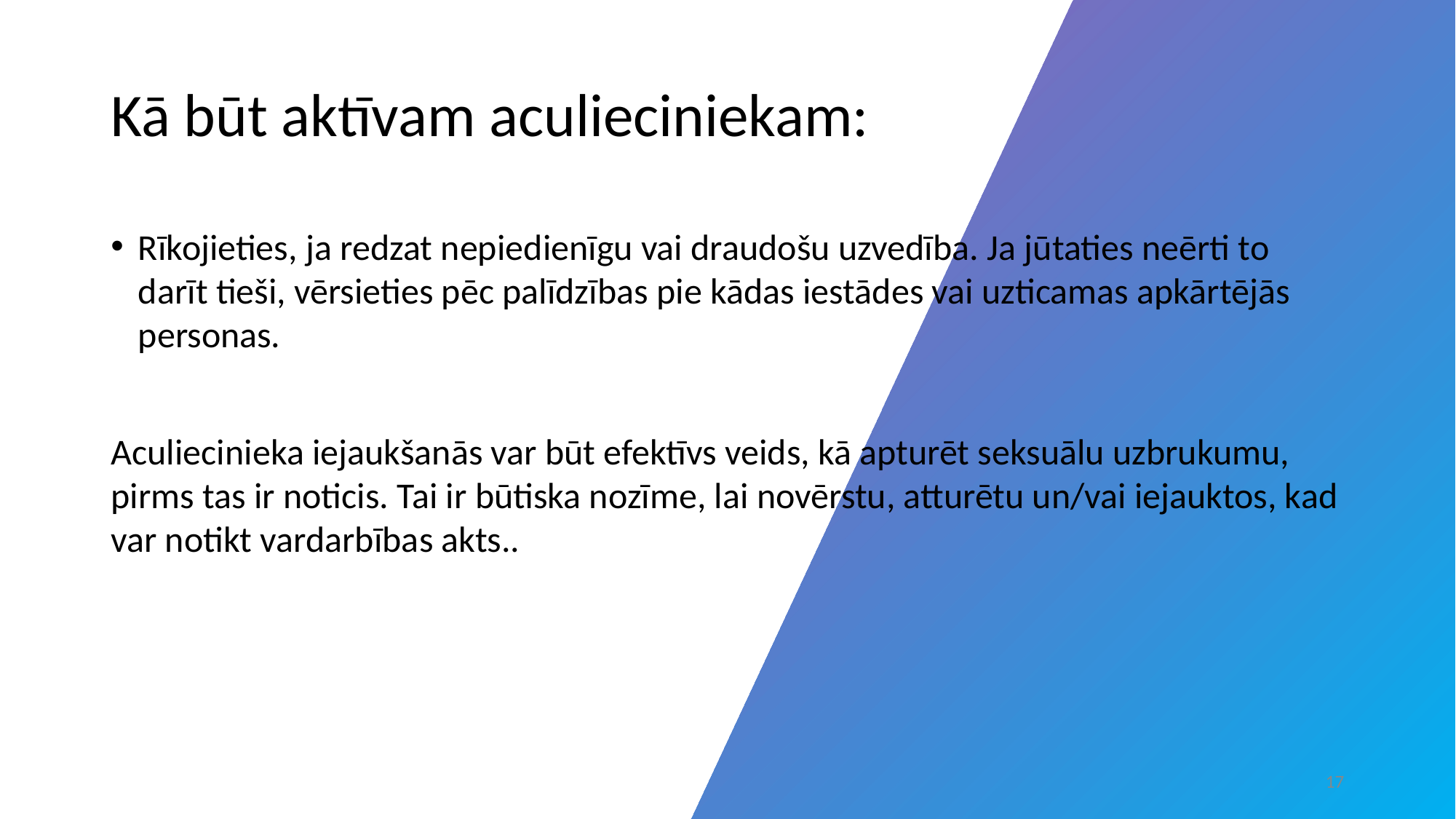

# Kā būt aktīvam aculieciniekam:
Rīkojieties, ja redzat nepiedienīgu vai draudošu uzvedība. Ja jūtaties neērti to darīt tieši, vērsieties pēc palīdzības pie kādas iestādes vai uzticamas apkārtējās personas.

Aculiecinieka iejaukšanās var būt efektīvs veids, kā apturēt seksuālu uzbrukumu, pirms tas ir noticis. Tai ir būtiska nozīme, lai novērstu, atturētu un/vai iejauktos, kad var notikt vardarbības akts..

17